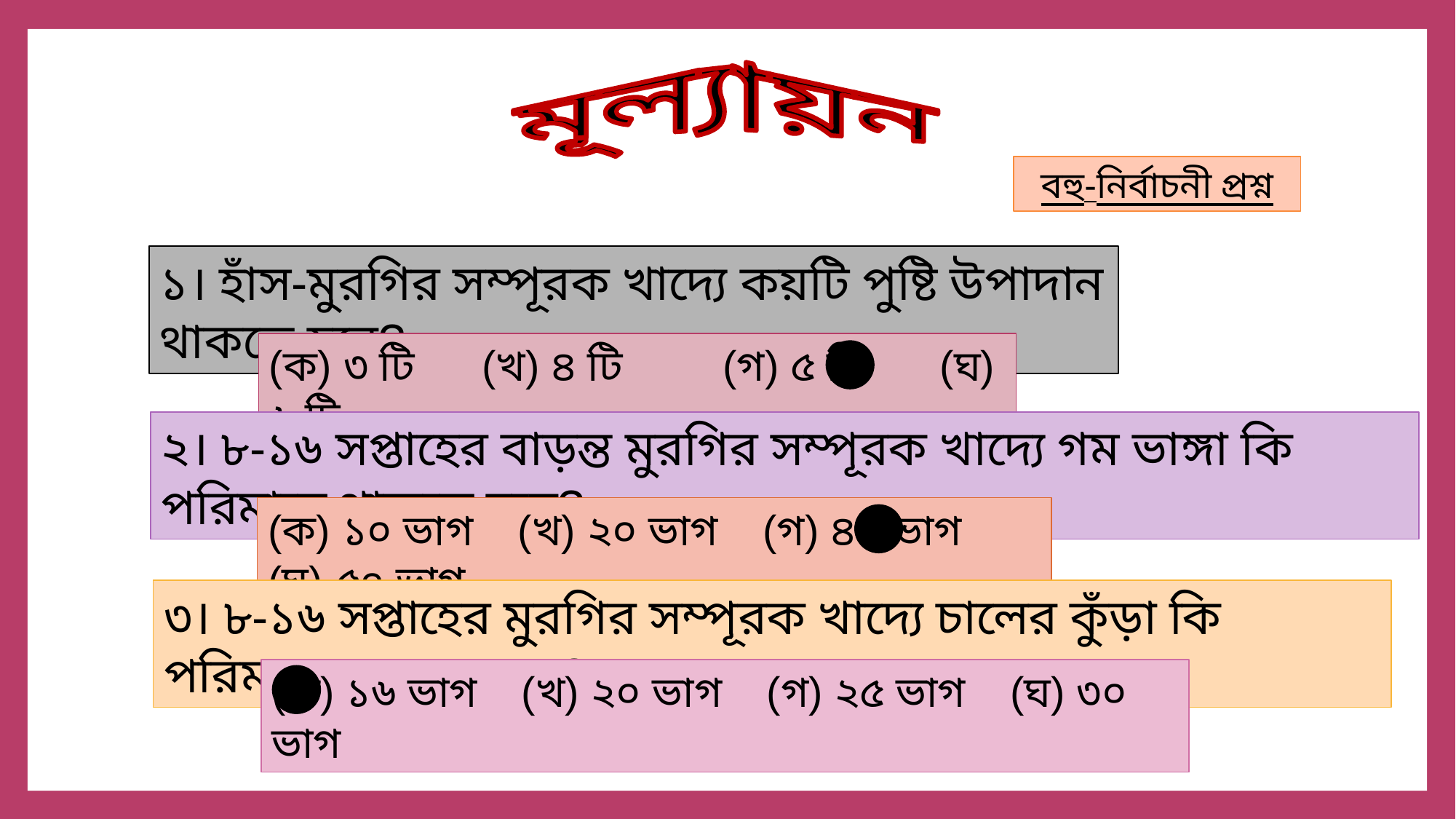

মূল্যায়ন
বহু-নির্বাচনী প্রশ্ন
১। হাঁস-মুরগির সম্পূরক খাদ্যে কয়টি পুষ্টি উপাদান থাকতে হবে?
(ক) ৩ টি      (খ) ৪ টি         (গ) ৫ টি       (ঘ) ৬ টি

২। ৮-১৬ সপ্তাহের বাড়ন্ত মুরগির সম্পূরক খাদ্যে গম ভাঙ্গা কি পরিমানে থাকতে হবে?
(ক) ১০ ভাগ    (খ) ২০ ভাগ    (গ) ৪০ ভাগ    (ঘ) ৫০ ভাগ

৩। ৮-১৬ সপ্তাহের মুরগির সম্পূরক খাদ্যে চালের কুঁড়া কি পরিমানে থাকতে হবে?
(ক) ১৬ ভাগ    (খ) ২০ ভাগ    (গ) ২৫ ভাগ    (ঘ) ৩০ ভাগ